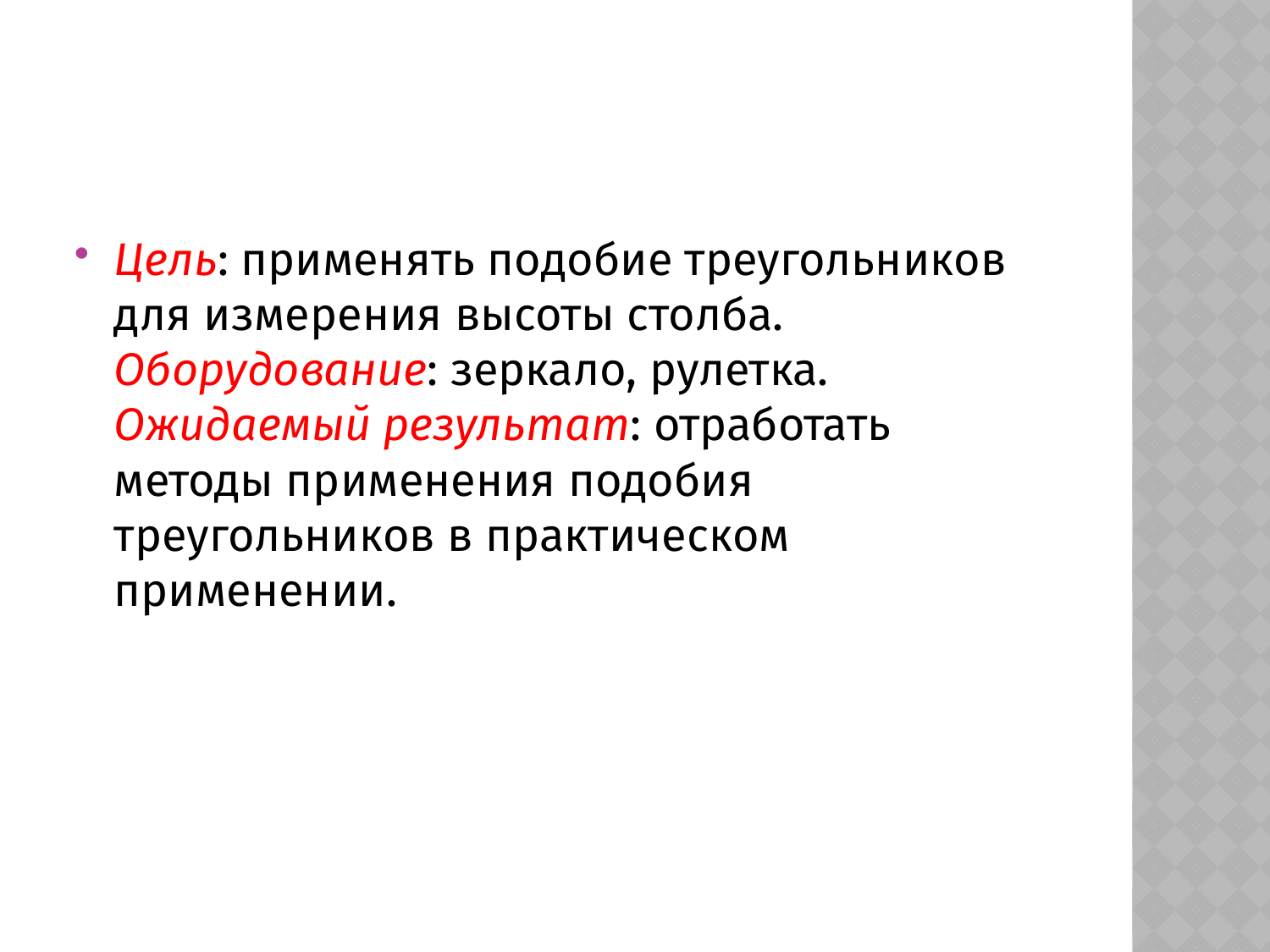

#
Цель: применять подобие треугольников для измерения высоты столба.
Оборудование: зеркало, рулетка.
Ожидаемый результат: отработать методы применения подобия треугольников в практическом применении.